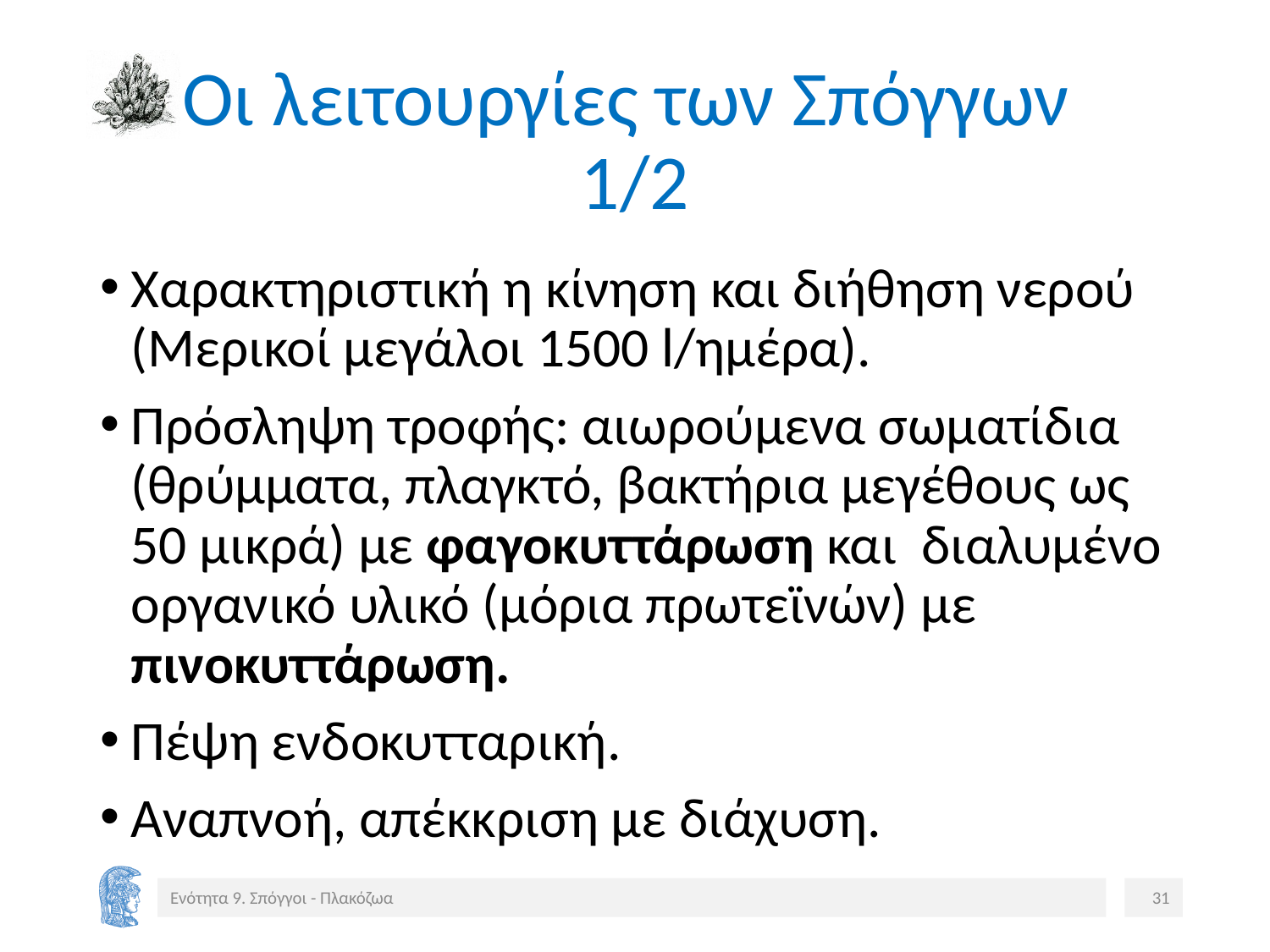

# Οι λειτουργίες των Σπόγγων 1/2
Χαρακτηριστική η κίνηση και διήθηση νερού (Μερικοί μεγάλοι 1500 l/ημέρα).
Πρόσληψη τροφής: αιωρούμενα σωματίδια (θρύμματα, πλαγκτό, βακτήρια μεγέθους ως 50 μικρά) με φαγοκυττάρωση και  διαλυμένο οργανικό υλικό (μόρια πρωτεϊνών) με πινοκυττάρωση.
Πέψη ενδοκυτταρική.
Αναπνοή, απέκκριση με διάχυση.

Ενότητα 9. Σπόγγοι - Πλακόζωα
31